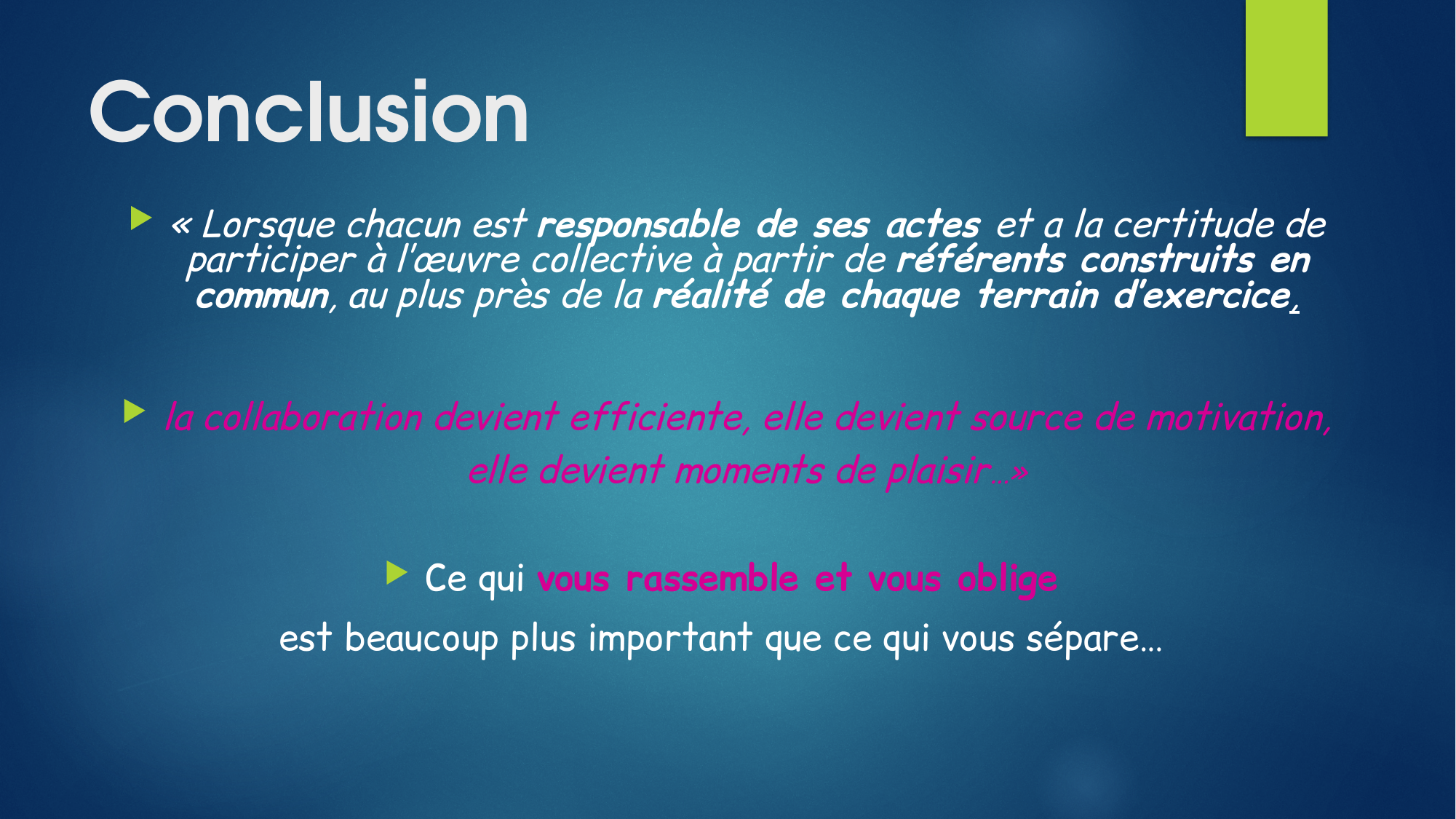

# Conclusion
« Lorsque chacun est responsable de ses actes et a la certitude de participer à l’œuvre collective à partir de référents construits en commun, au plus près de la réalité de chaque terrain d’exercice,

la collaboration devient efficiente, elle devient source de motivation, elle devient moments de plaisir…»

Ce qui vous rassemble et vous oblige
est beaucoup plus important que ce qui vous sépare…